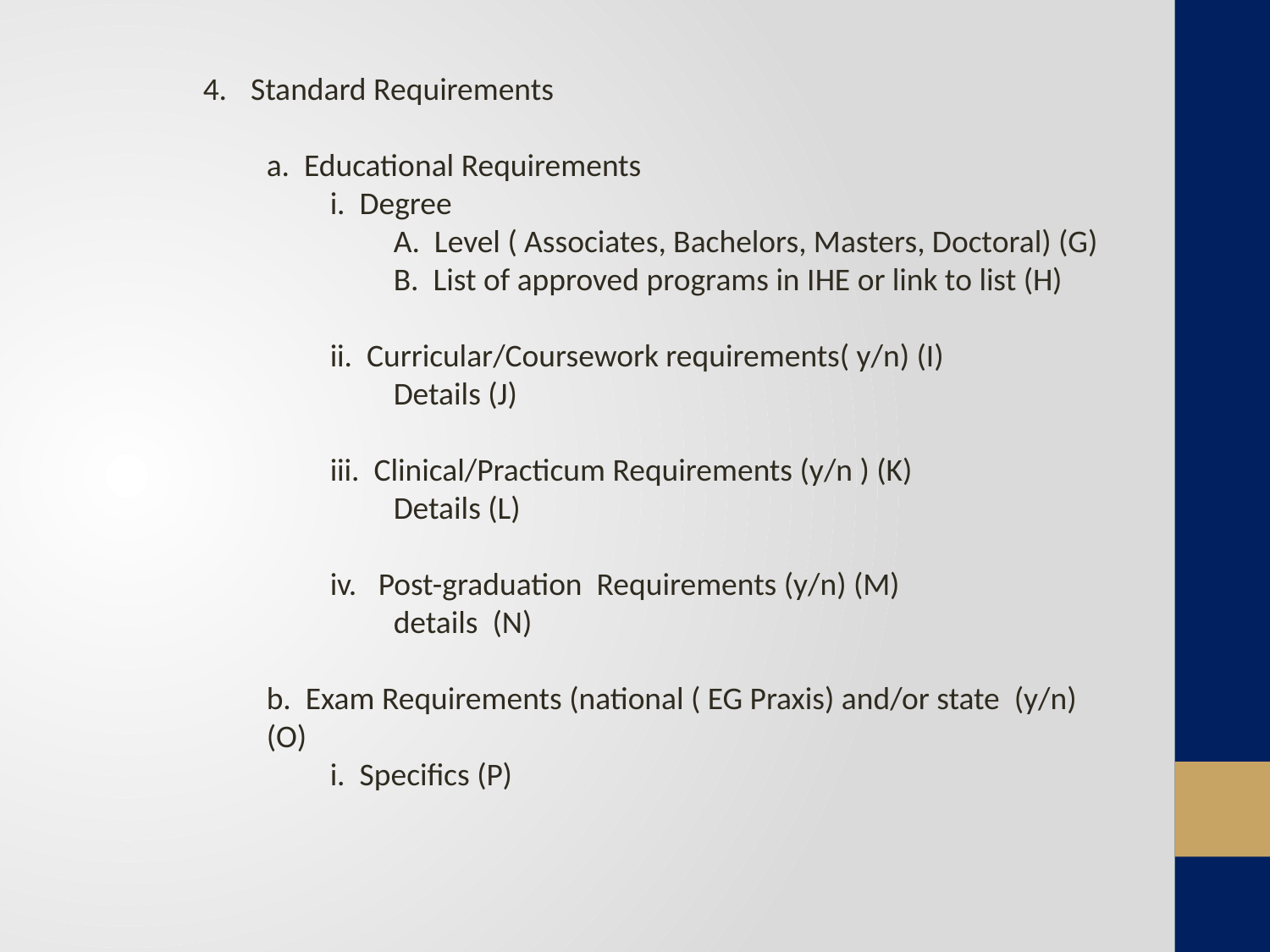

Standard Requirements

a.  Educational Requirements
i.  Degree
			A.  Level ( Associates, Bachelors, Masters, Doctoral) (G)
			B.  List of approved programs in IHE or link to list (H)

ii.  Curricular/Coursework requirements( y/n) (I)
Details (J)

iii.  Clinical/Practicum Requirements (y/n ) (K)
Details (L)

iv.   Post-graduation  Requirements (y/n) (M)
details  (N)

b.  Exam Requirements (national ( EG Praxis) and/or state  (y/n) (O)
i.  Specifics (P)